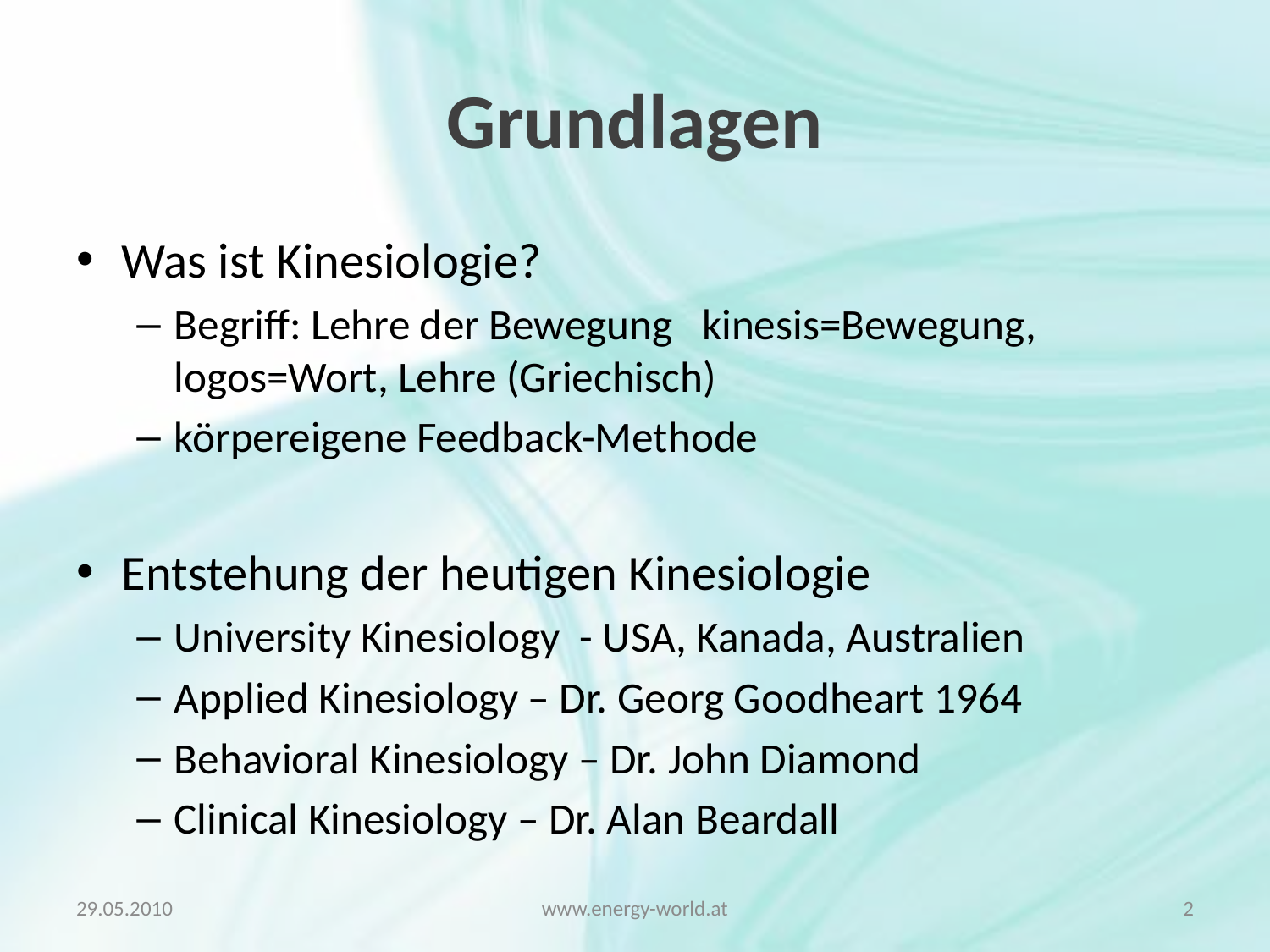

# Grundlagen
Was ist Kinesiologie?
Begriff: Lehre der Bewegung   kinesis=Bewegung, logos=Wort, Lehre (Griechisch)
körpereigene Feedback-Methode

Entstehung der heutigen Kinesiologie
University Kinesiology  - USA, Kanada, Australien
Applied Kinesiology – Dr. Georg Goodheart 1964
Behavioral Kinesiology – Dr. John Diamond
Clinical Kinesiology – Dr. Alan Beardall

29.05.2010
www.energy-world.at
2